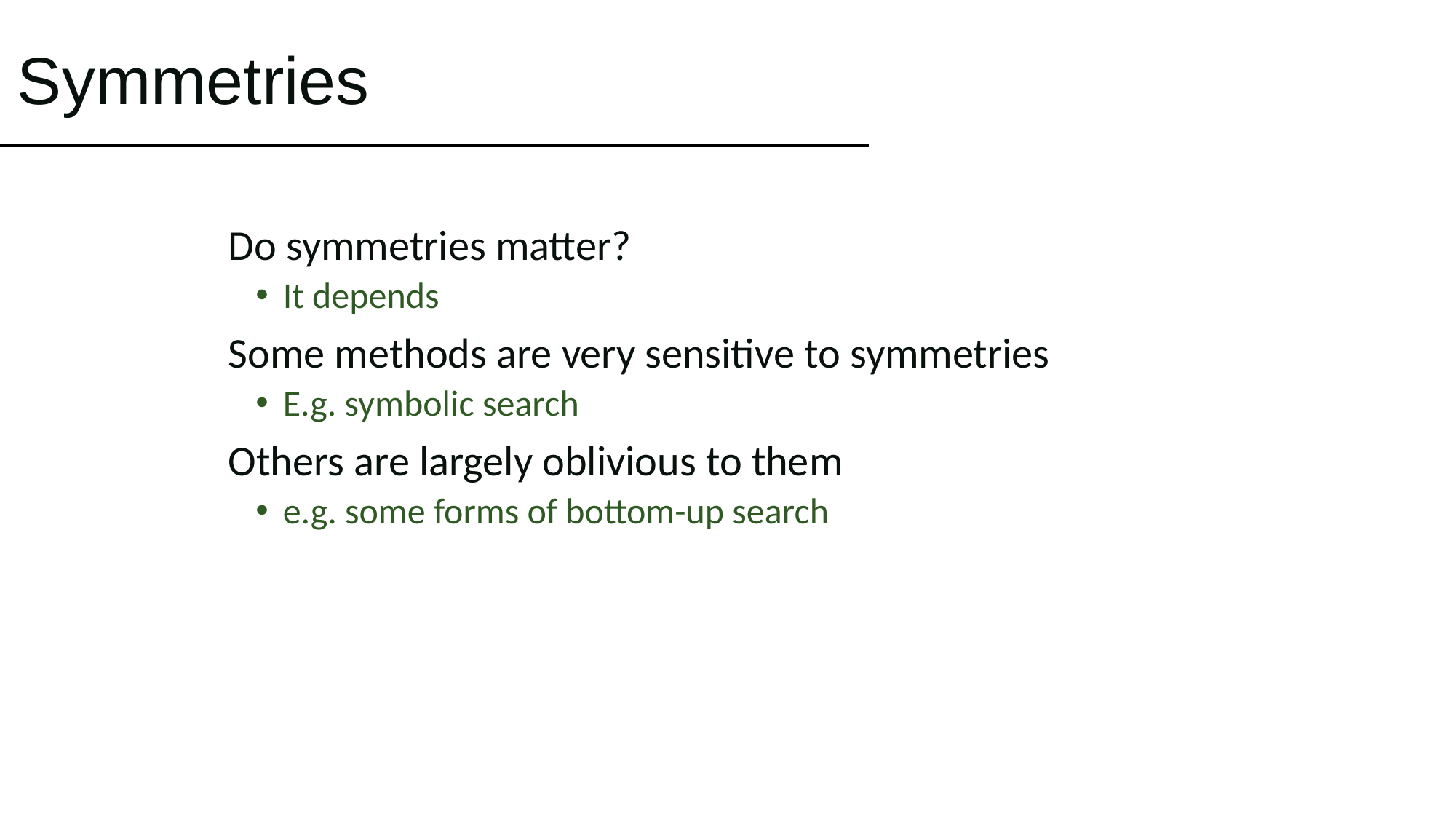

# Symmetries
Do symmetries matter?
It depends
Some methods are very sensitive to symmetries
E.g. symbolic search
Others are largely oblivious to them
e.g. some forms of bottom-up search